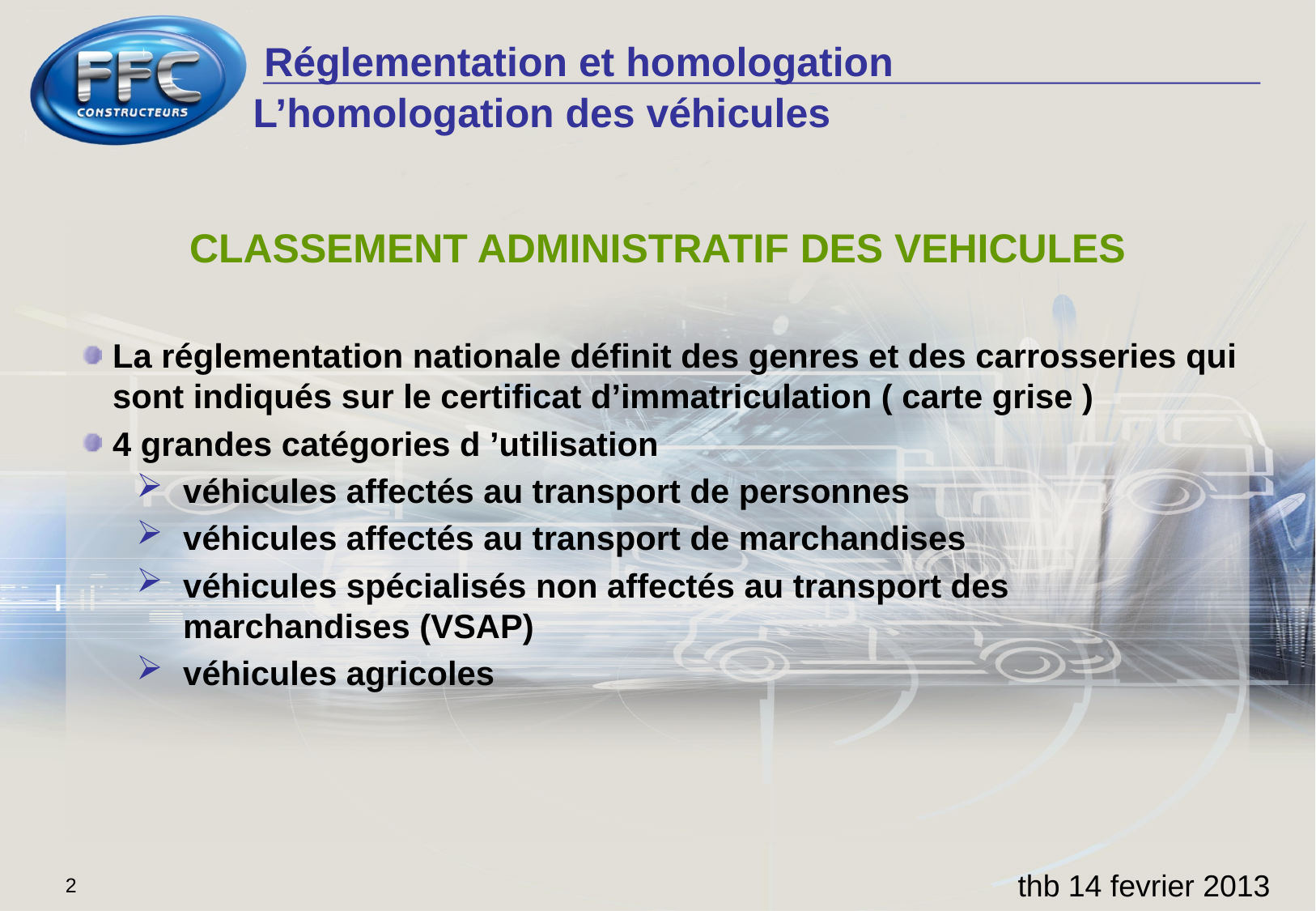

L’homologation des véhicules
CLASSEMENT ADMINISTRATIF DES VEHICULES

La réglementation nationale définit des genres et des carrosseries qui sont indiqués sur le certificat d’immatriculation ( carte grise )
4 grandes catégories d ’utilisation
véhicules affectés au transport de personnes
véhicules affectés au transport de marchandises
véhicules spécialisés non affectés au transport des marchandises (VSAP)
véhicules agricoles
thb 14 fevrier 2013
2